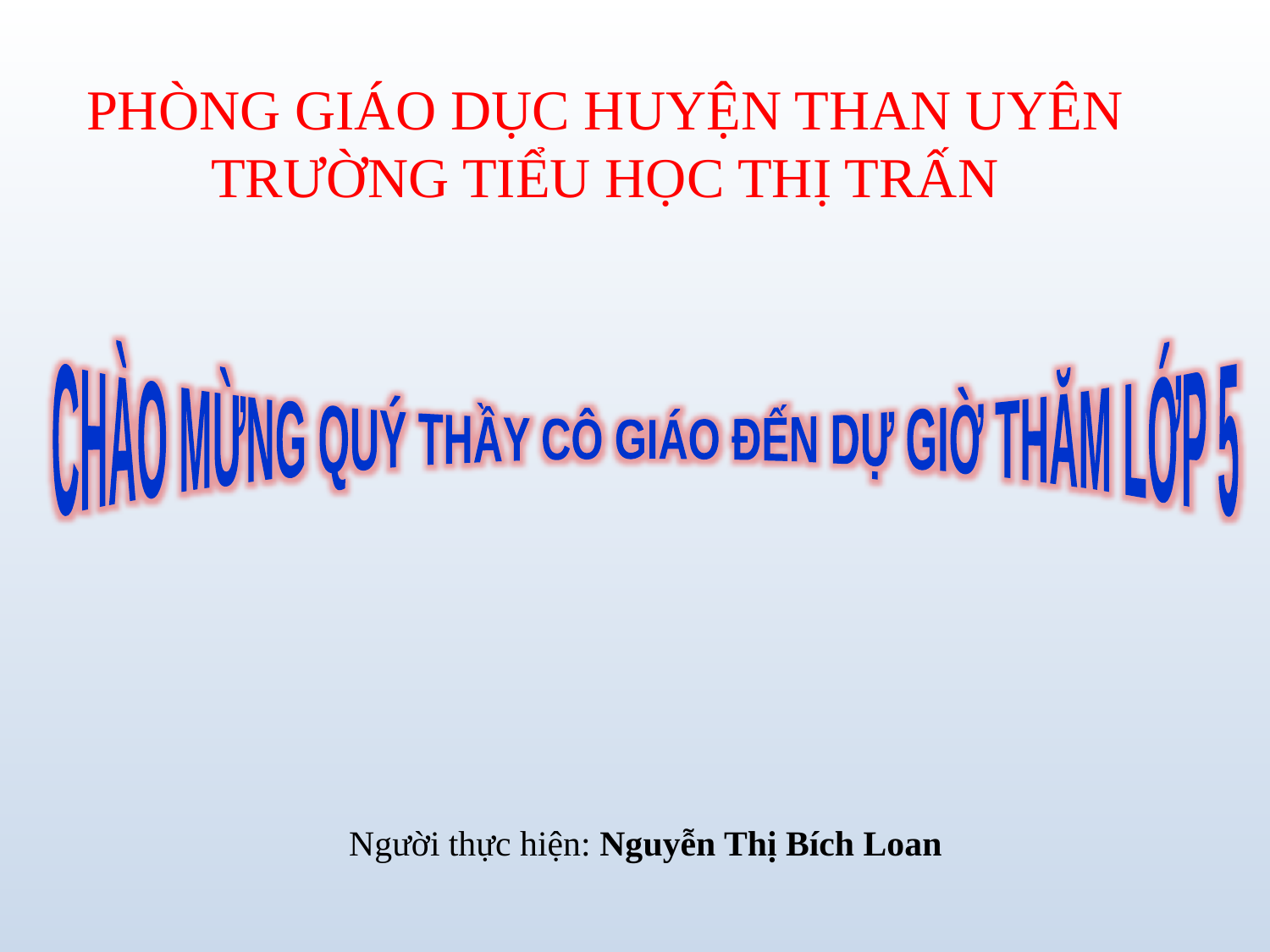

PHÒNG GIÁO DỤC HUYỆN THAN UYÊN
TRƯỜNG TIỂU HỌC THỊ TRẤN
CHÀO MỪNG QUÝ THẦY CÔ GIÁO ĐẾN DỰ GIỜ THĂM LỚP 5
Người thực hiện: Nguyễn Thị Bích Loan